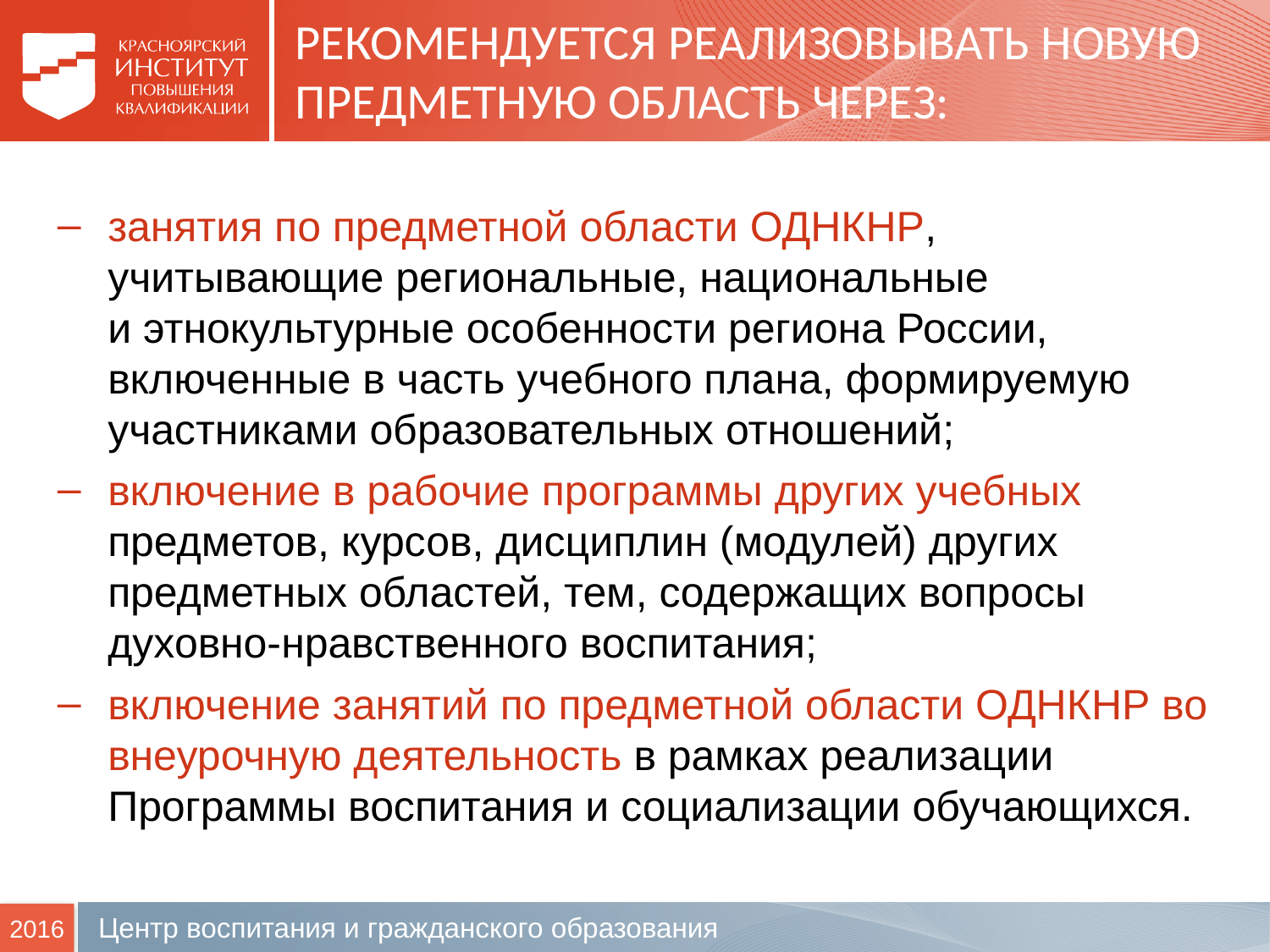

# РЕКОМЕНДУЕТСЯ РЕАЛИЗОВЫВАТЬ НОВУЮ ПРЕДМЕТНУЮ ОБЛАСТЬ ЧЕРЕЗ:
занятия по предметной области ОДНКНР, учитывающие региональные, национальные
и этнокультурные особенности региона России, включенные в часть учебного плана, формируемую участниками образовательных отношений;
включение в рабочие программы других учебных предметов, курсов, дисциплин (модулей) других предметных областей, тем, содержащих вопросы духовно-нравственного воспитания;
включение занятий по предметной области ОДНКНР во внеурочную деятельность в рамках реализации Программы воспитания и социализации обучающихся.